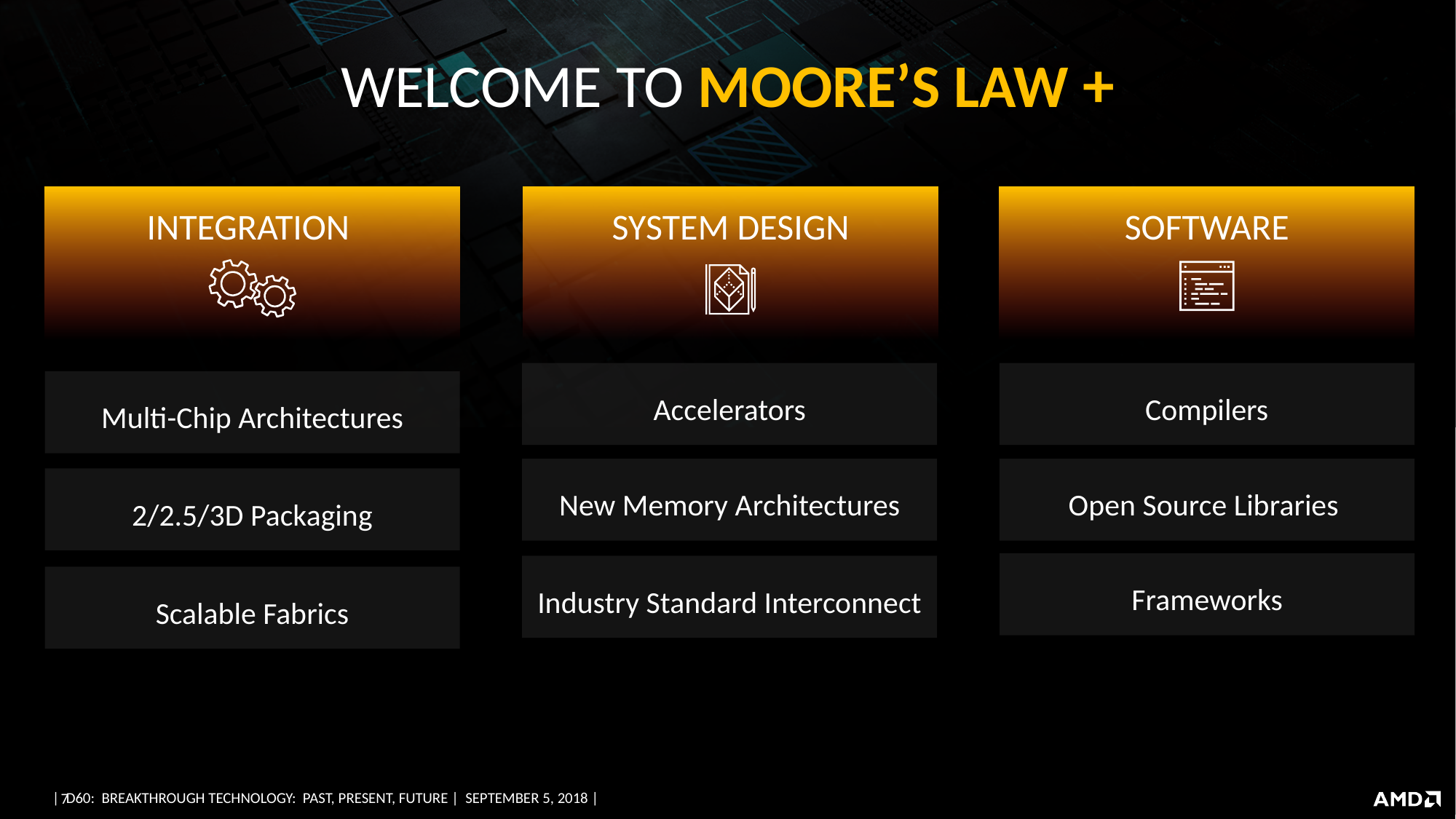

# Welcome to Moore’s Law +
INTEGRATION
SYSTEM DESIGN
SOFTWARE

Accelerators
Compilers
Multi-Chip Architectures
New Memory Architectures
Open Source Libraries
2/2.5/3D Packaging
Frameworks
Industry Standard Interconnect

Scalable Fabrics